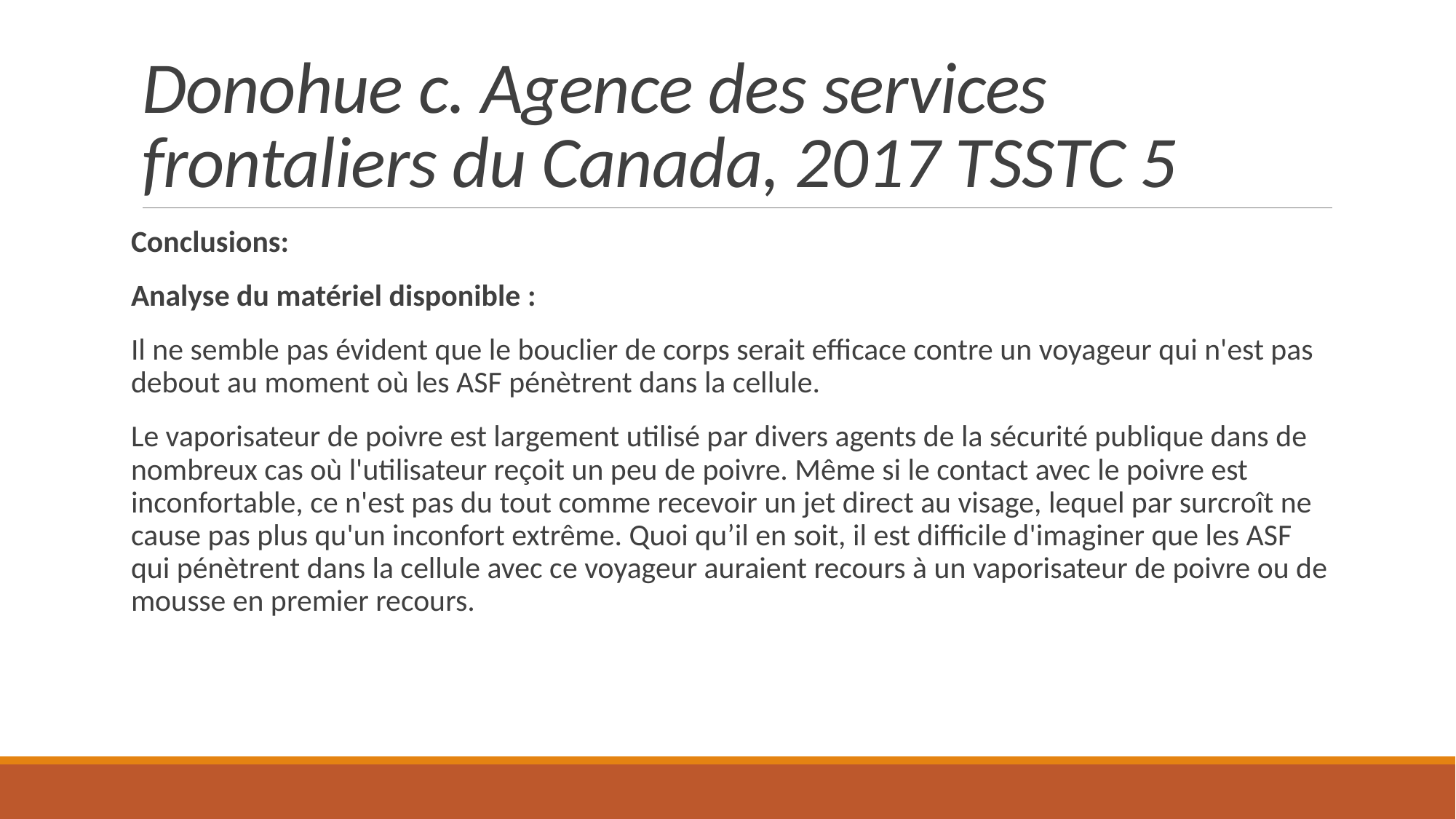

# Donohue c. Agence des services frontaliers du Canada, 2017 TSSTC 5
Conclusions:
Analyse du matériel disponible :
Il ne semble pas évident que le bouclier de corps serait efficace contre un voyageur qui n'est pas debout au moment où les ASF pénètrent dans la cellule.
Le vaporisateur de poivre est largement utilisé par divers agents de la sécurité publique dans de nombreux cas où l'utilisateur reçoit un peu de poivre. Même si le contact avec le poivre est inconfortable, ce n'est pas du tout comme recevoir un jet direct au visage, lequel par surcroît ne cause pas plus qu'un inconfort extrême. Quoi qu’il en soit, il est difficile d'imaginer que les ASF qui pénètrent dans la cellule avec ce voyageur auraient recours à un vaporisateur de poivre ou de mousse en premier recours.